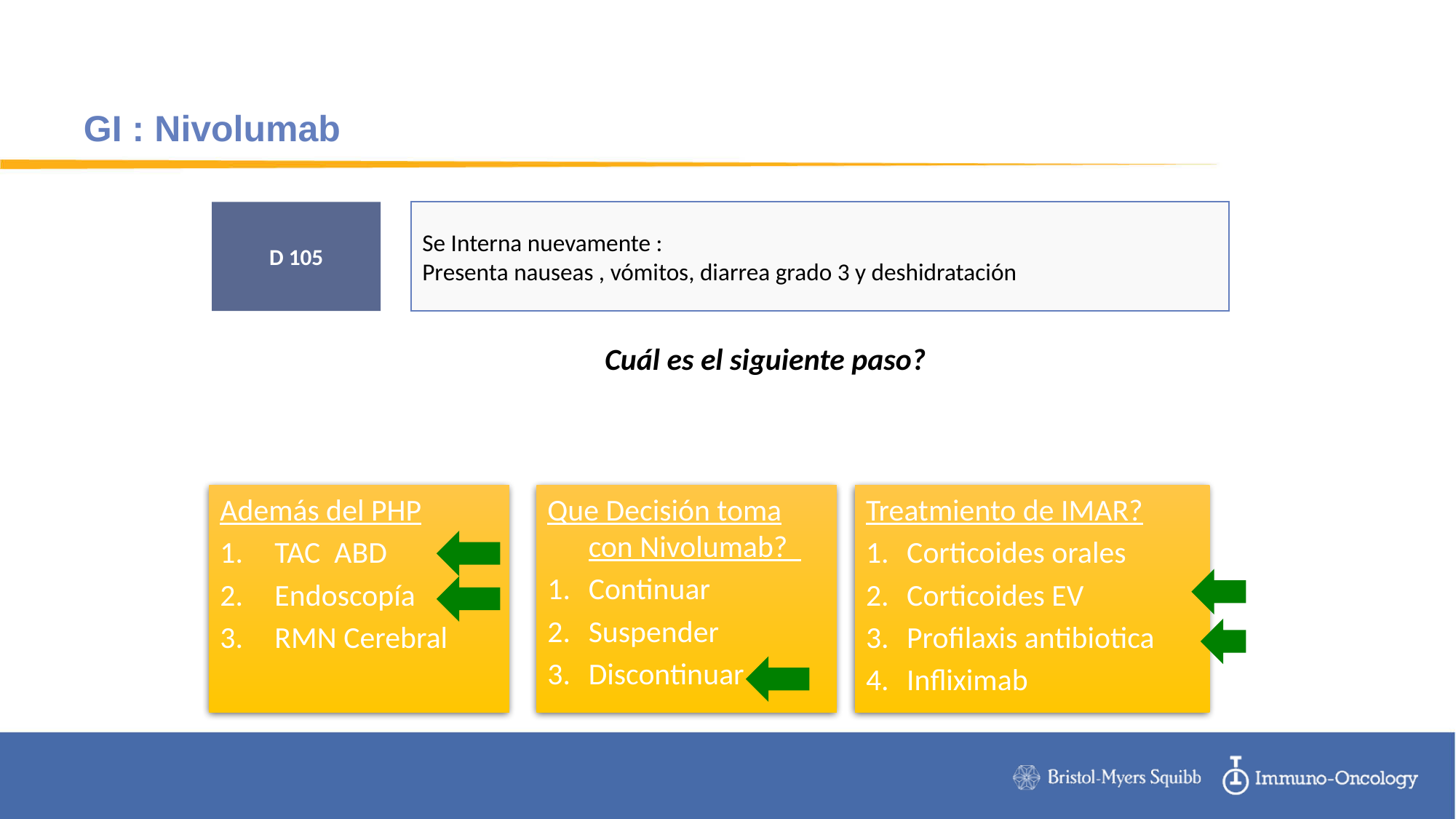

# GI : Nivolumab
D 105
Se Interna nuevamente :
Presenta nauseas , vómitos, diarrea grado 3 y deshidratación
Cuál es el siguiente paso?
Además del PHP
TAC  ABD
Endoscopía
RMN Cerebral
Que Decisión toma con Nivolumab?
Continuar
Suspender
Discontinuar

Treatmiento de IMAR?
Corticoides orales
Corticoides EV
Profilaxis antibiotica
Infliximab